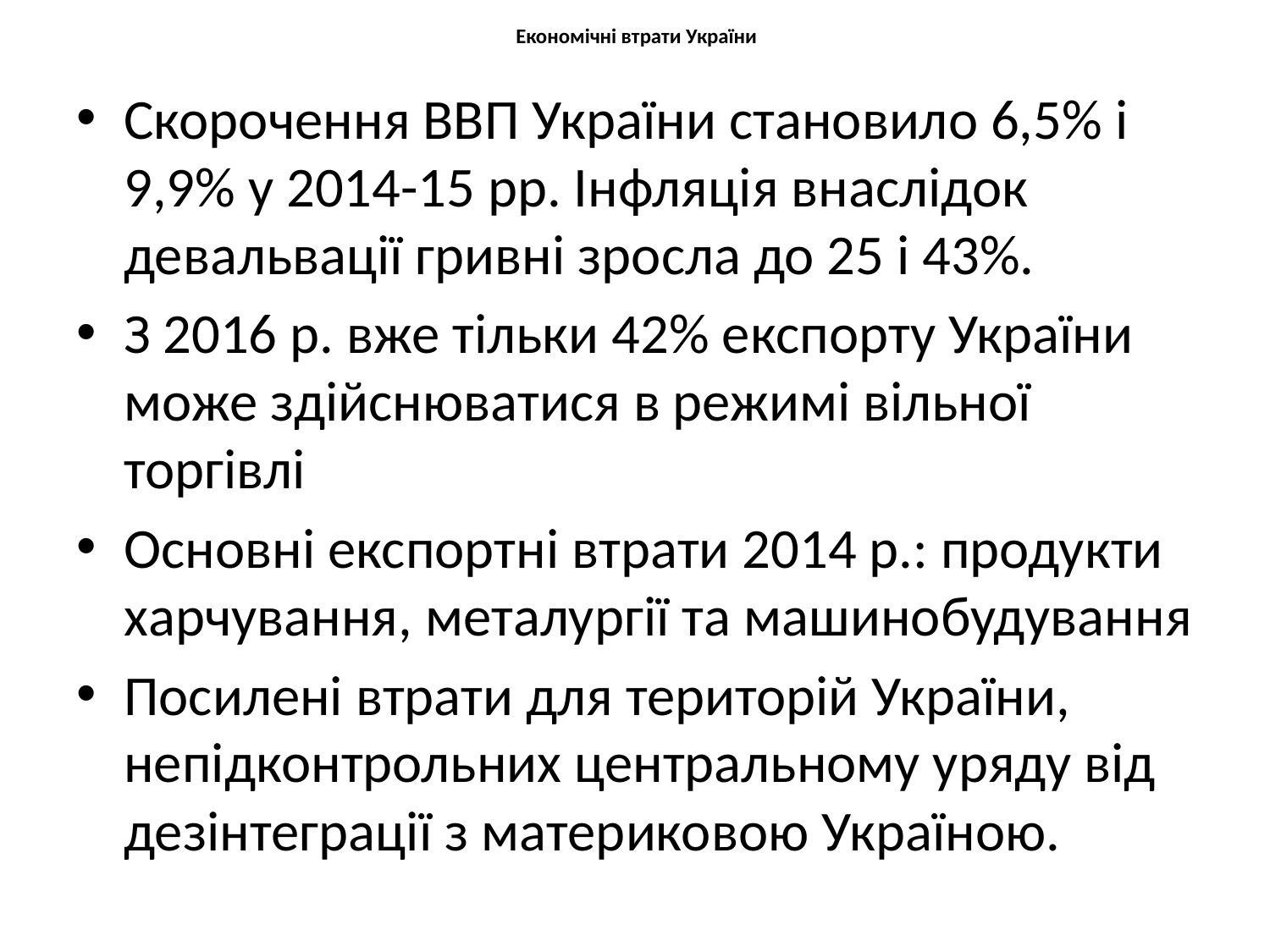

# Економічні втрати України
Скорочення ВВП України становило 6,5% і 9,9% у 2014-15 рр. Інфляція внаслідок девальвації гривні зросла до 25 і 43%.
З 2016 р. вже тільки 42% експорту України може здійснюватися в режимі вільної торгівлі
Основні експортні втрати 2014 р.: продукти харчування, металургії та машинобудування
Посилені втрати для територій України, непідконтрольних центральному уряду від дезінтеграції з материковою Україною.